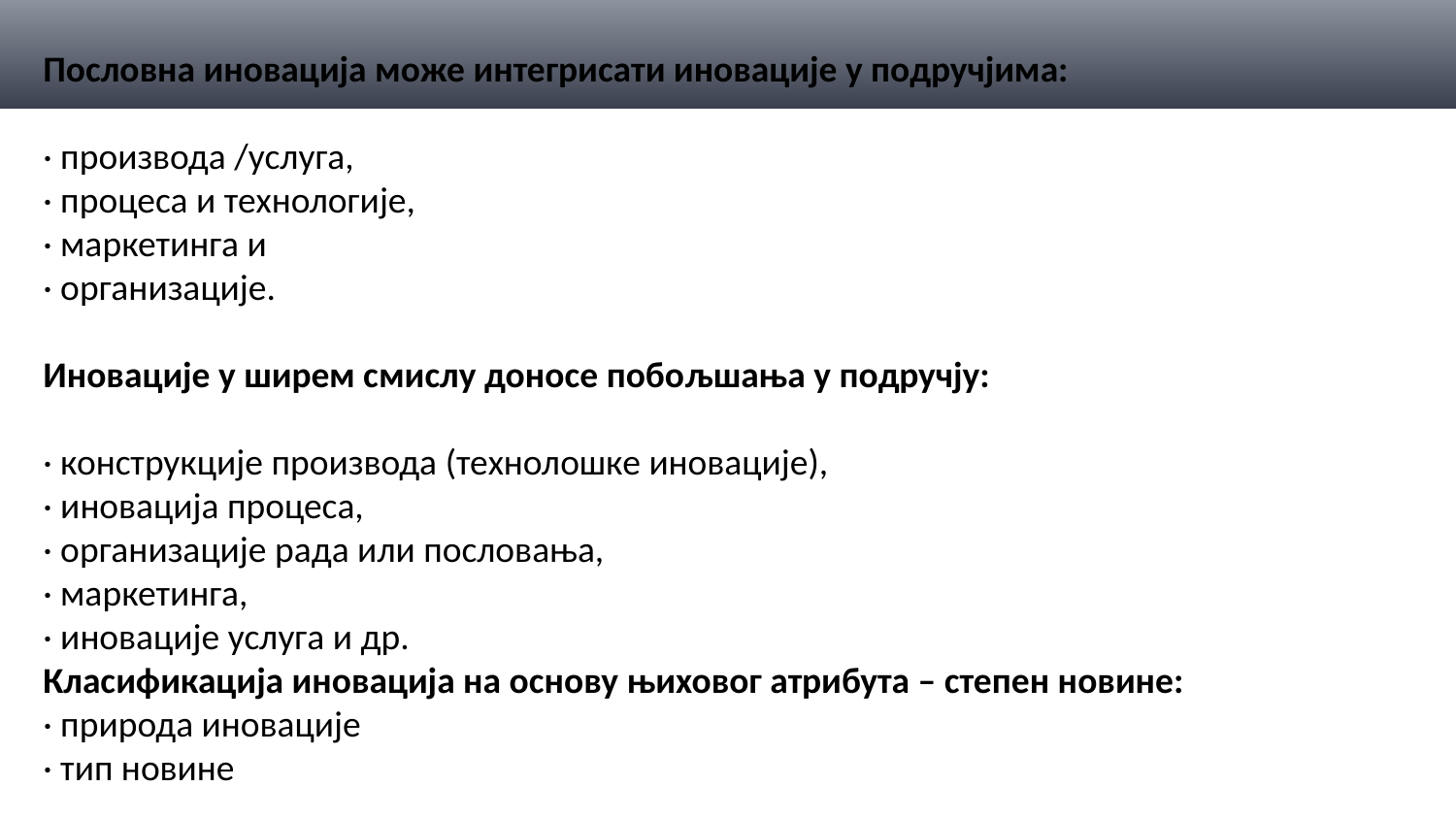

Пословна иновација може интегрисати иновације у подручјима:

· производа /услуга, · процеса и технологије, · маркетинга и · организације.

Иновације у ширем смислу доносе побољшања у подручју:
· конструкције производа (технолошке иновације), · иновација процеса, · организације рада или пословања, · маркетинга, · иновације услуга и др.
Класификација иновација на основу њиховог атрибута – степен новине:
· природа иновације · тип новине